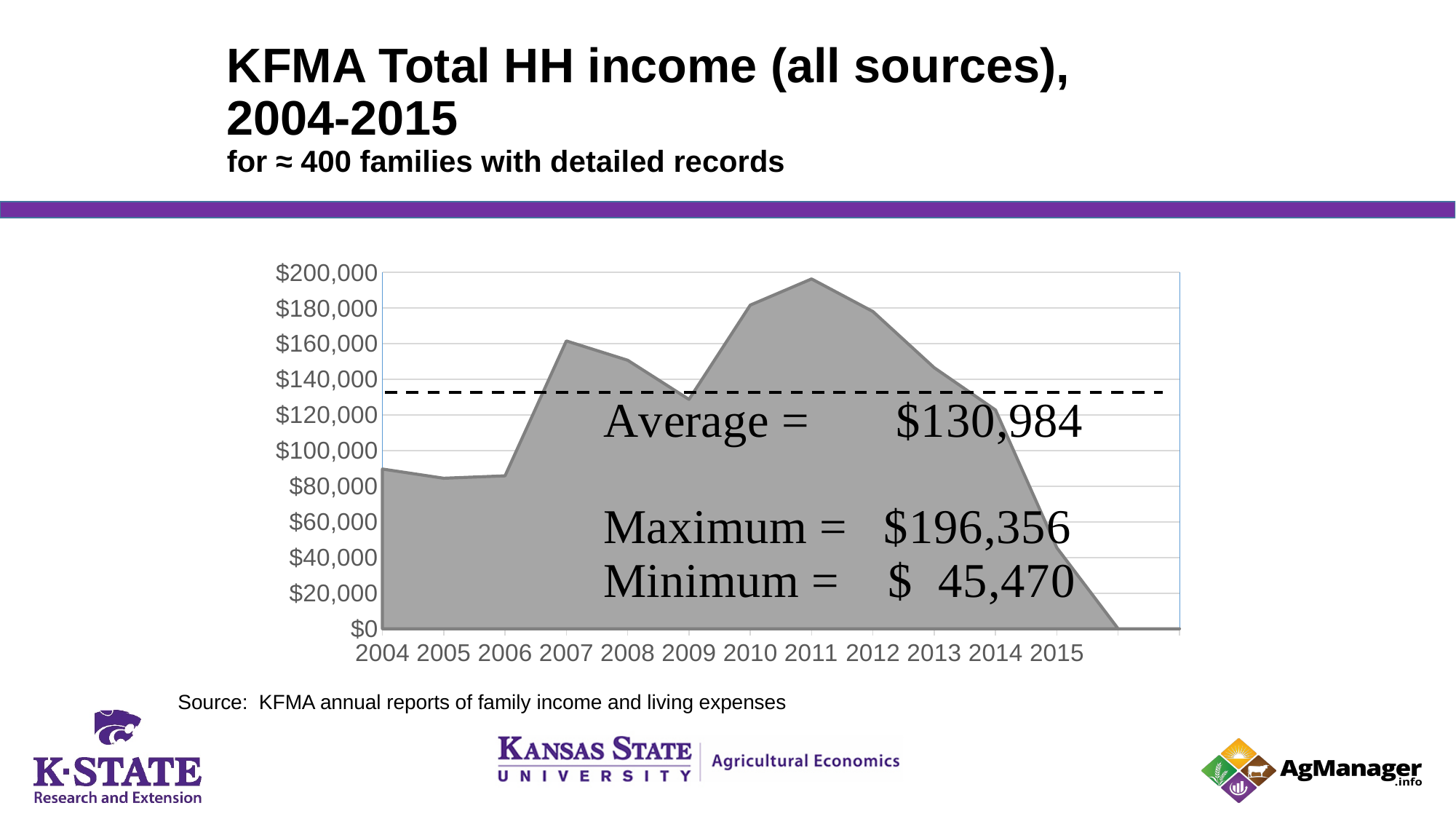

# KFMA Total HH income (all sources), 2004-2015 for ≈ 400 families with detailed records

[unsupported chart]

Source:  KFMA annual reports of family income and living expenses